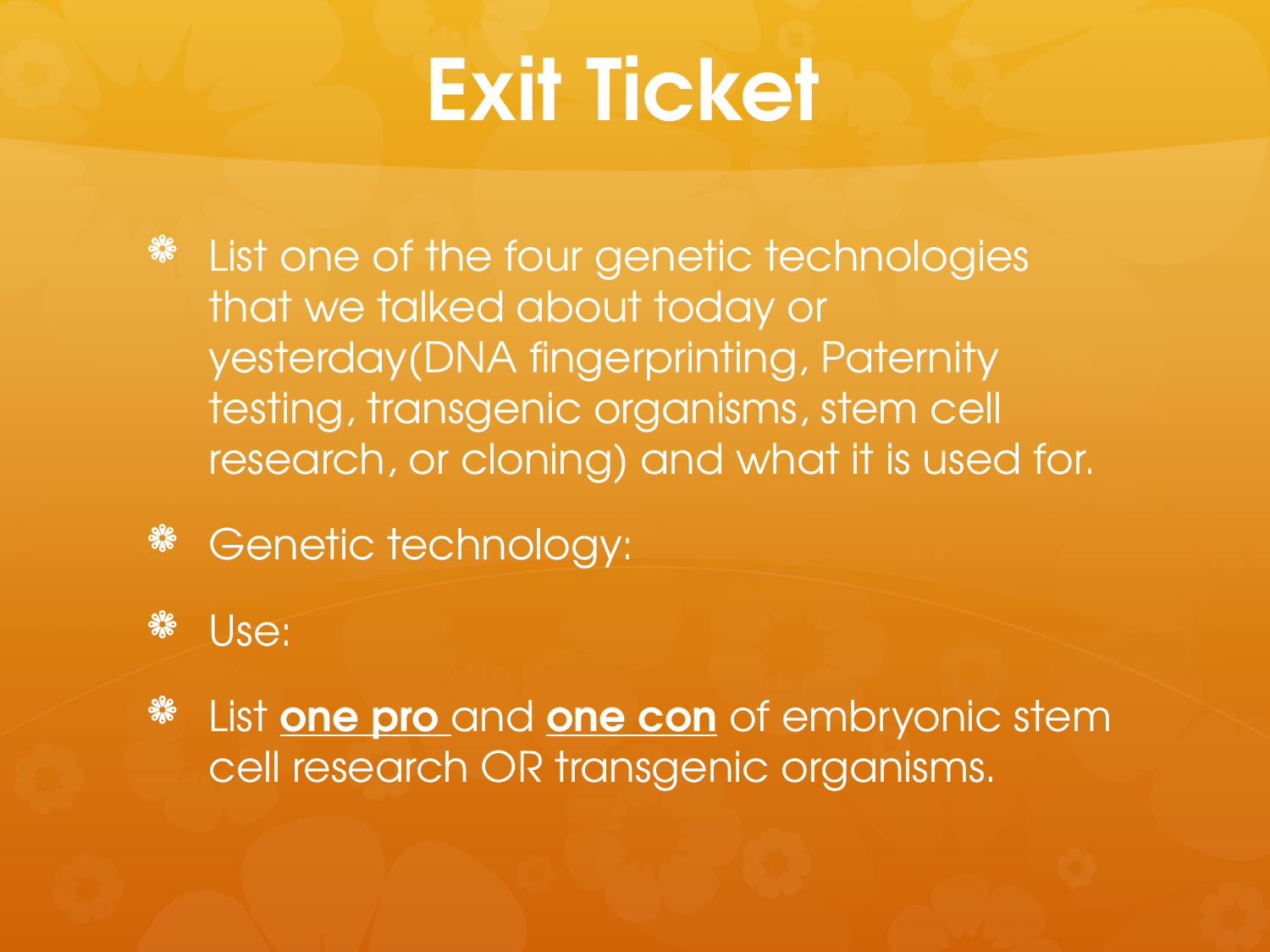

# Exit Ticket
List one of the four genetic technologies that we talked about today or yesterday(DNA fingerprinting, Paternity testing, transgenic organisms, stem cell research, or cloning) and what it is used for.
Genetic technology:
Use:
List one pro and one con of embryonic stem cell research OR transgenic organisms.